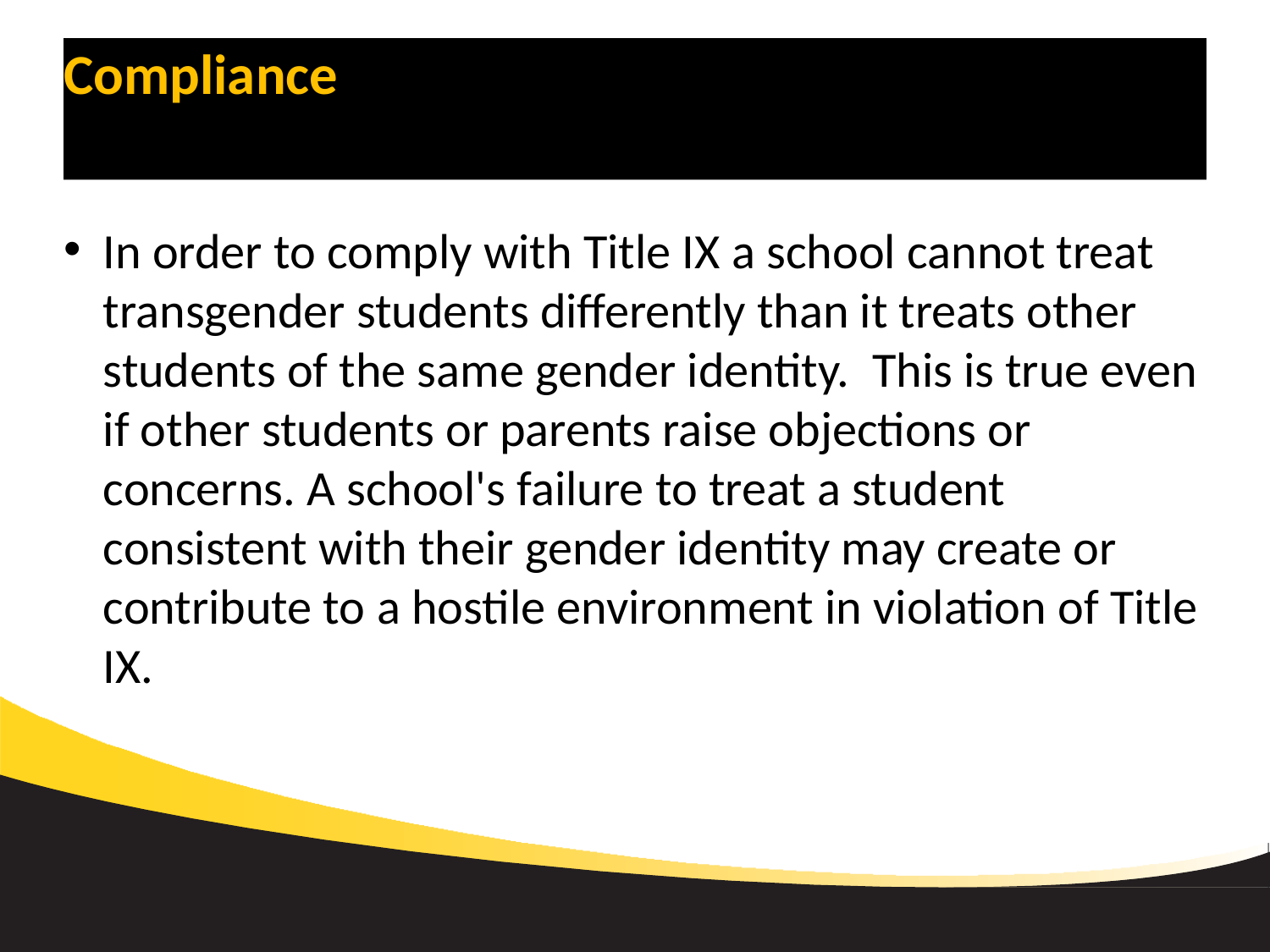

# Compliance
In order to comply with Title IX a school cannot treat transgender students differently than it treats other students of the same gender identity.  This is true even if other students or parents raise objections or concerns. A school's failure to treat a student consistent with their gender identity may create or contribute to a hostile environment in violation of Title IX.